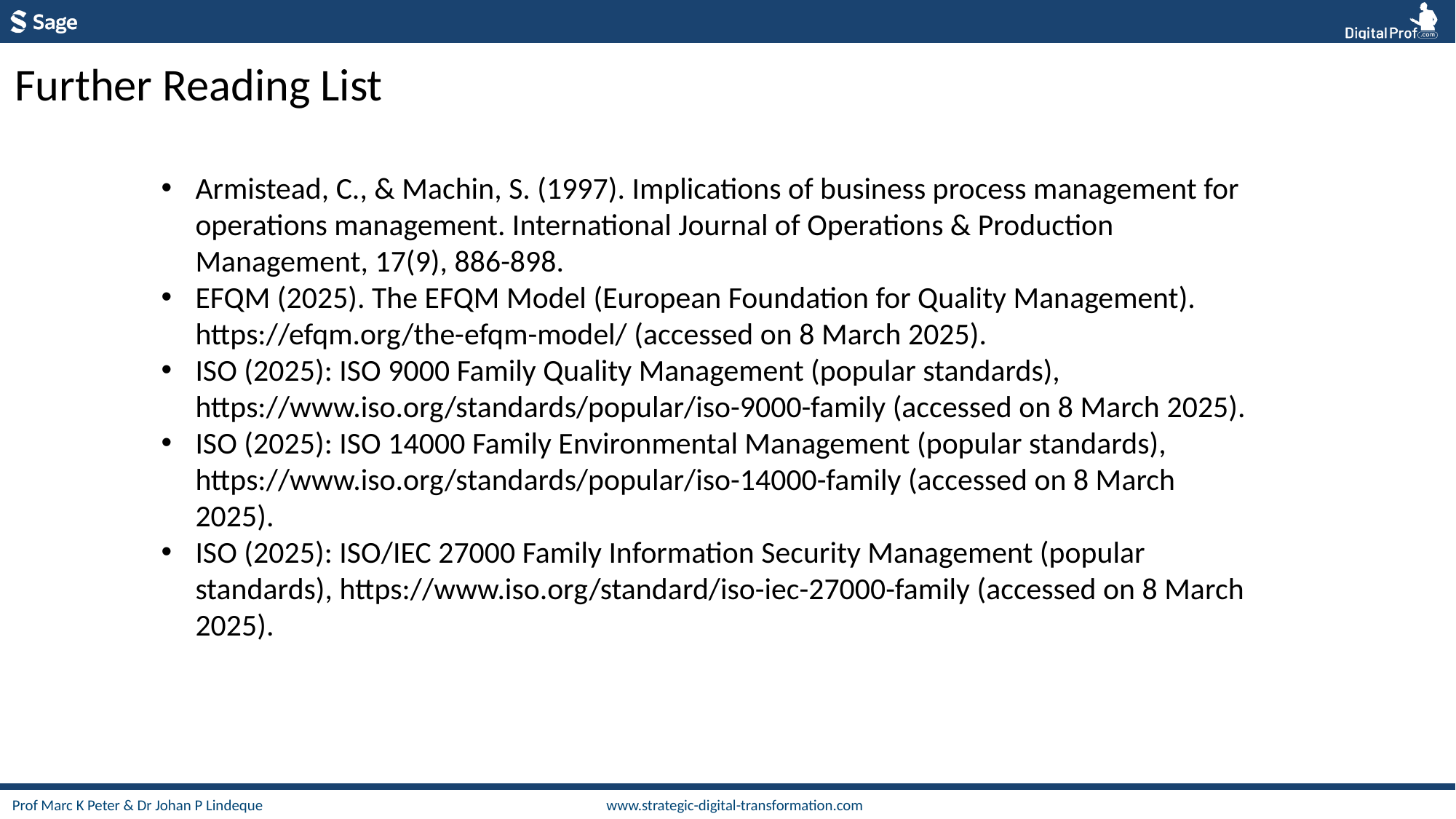

Further Reading List
Armistead, C., & Machin, S. (1997). Implications of business process management for operations management. International Journal of Operations & Production Management, 17(9), 886-898.
EFQM (2025). The EFQM Model (European Foundation for Quality Management). https://efqm.org/the-efqm-model/ (accessed on 8 March 2025).
ISO (2025): ISO 9000 Family Quality Management (popular standards), https://www.iso.org/standards/popular/iso-9000-family (accessed on 8 March 2025).
ISO (2025): ISO 14000 Family Environmental Management (popular standards), https://www.iso.org/standards/popular/iso-14000-family (accessed on 8 March 2025).
ISO (2025): ISO/IEC 27000 Family Information Security Management (popular standards), https://www.iso.org/standard/iso-iec-27000-family (accessed on 8 March 2025).